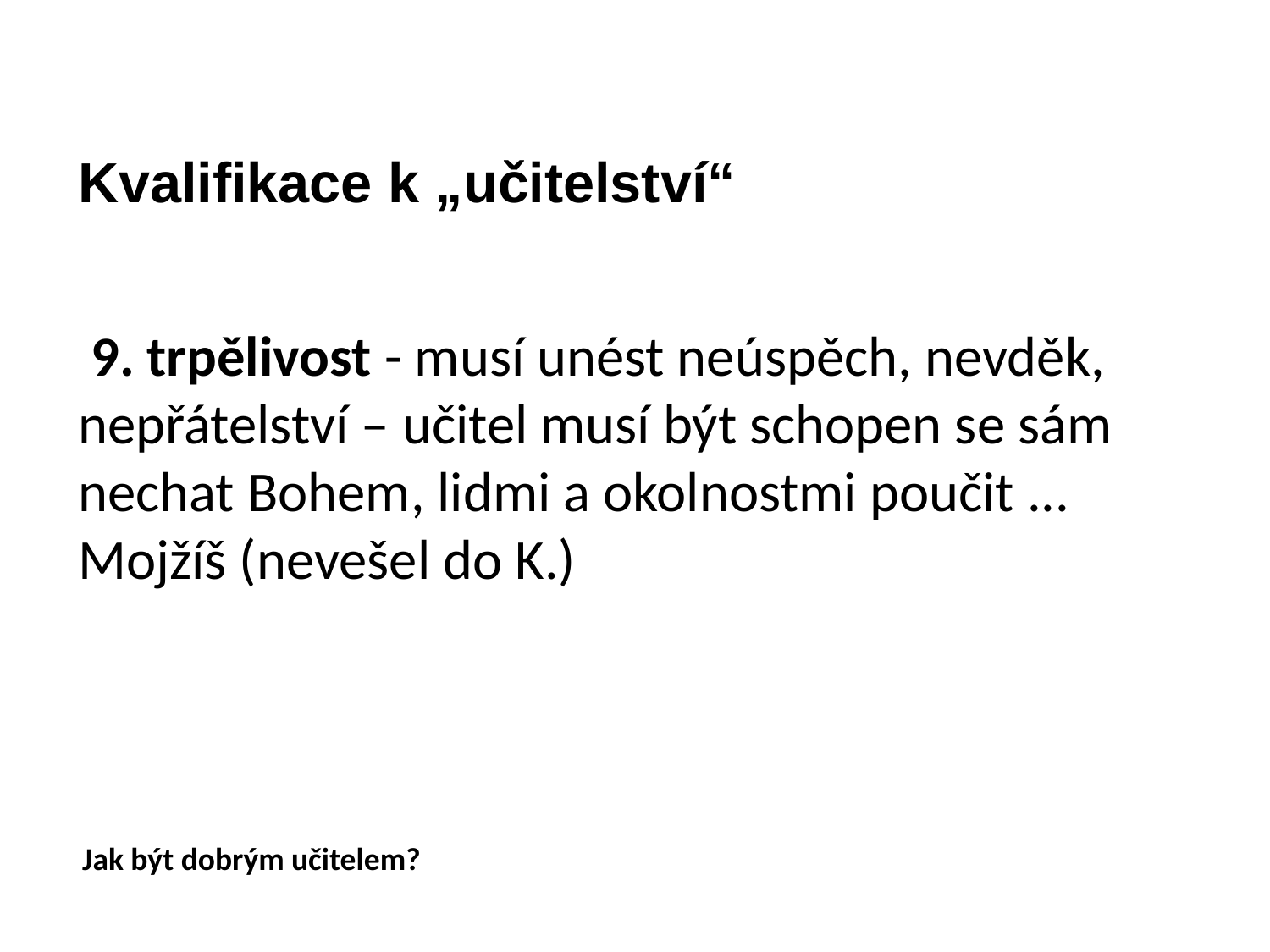

# Kvalifikace k „učitelství“ 9. trpělivost - musí unést neúspěch, nevděk, nepřátelství – učitel musí být schopen se sám nechat Bohem, lidmi a okolnostmi poučit ... Mojžíš (nevešel do K.)
Jak být dobrým učitelem?